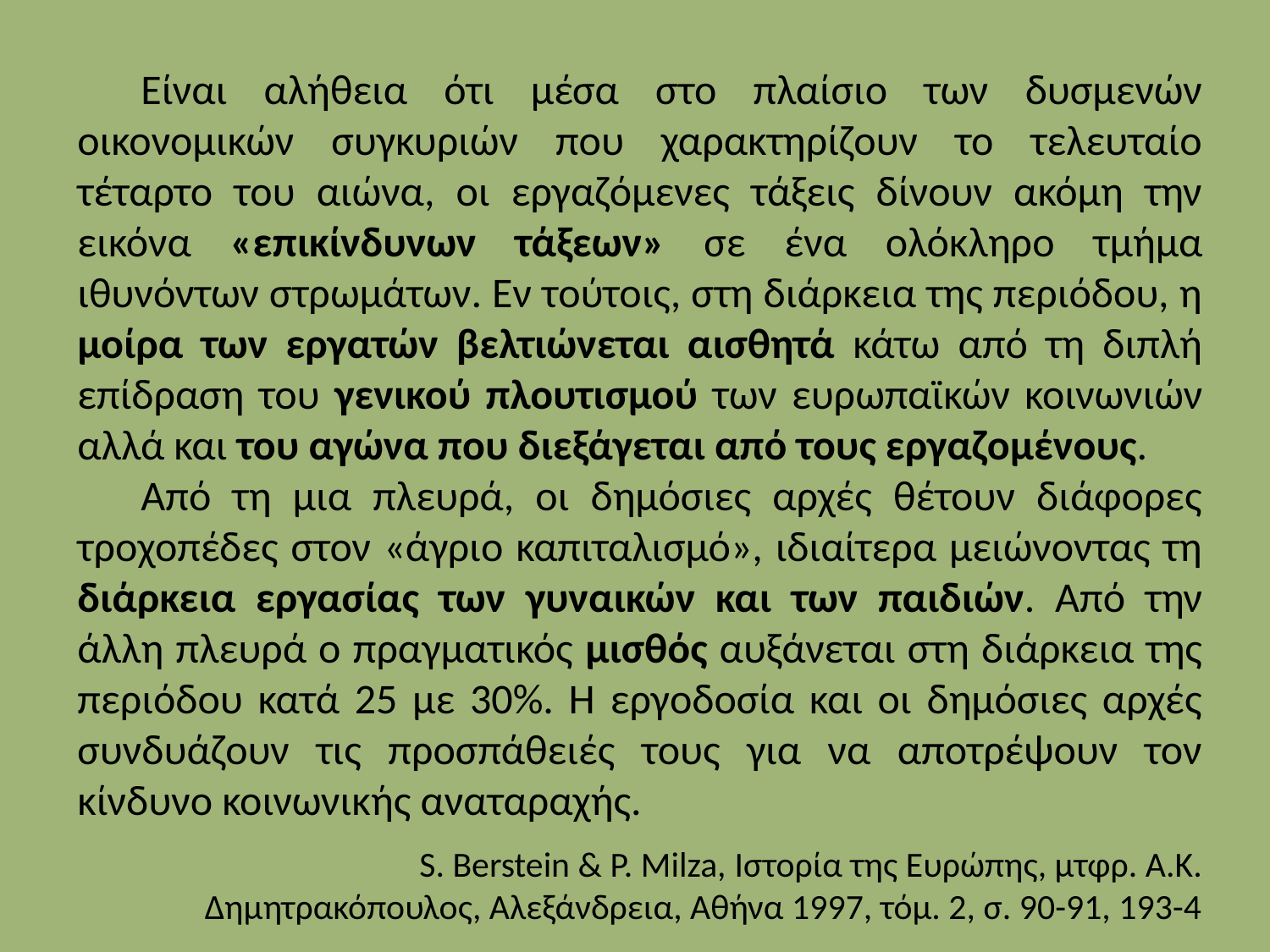

Είναι αλήθεια ότι μέσα στο πλαίσιο των δυσμενών οικονομικών συγκυριών που χαρακτηρίζουν το τελευταίο τέταρτο του αιώνα, οι εργαζόμενες τάξεις δίνουν ακόμη την εικόνα «επικίνδυνων τάξεων» σε ένα ολόκληρο τμήμα ιθυνόντων στρωμάτων. Εν τούτοις, στη διάρκεια της περιόδου, η μοίρα των εργατών βελτιώνεται αισθητά κάτω από τη διπλή επίδραση του γενικού πλουτισμού των ευρωπαϊκών κοινωνιών αλλά και του αγώνα που διεξάγεται από τους εργαζομένους.
Από τη μια πλευρά, οι δημόσιες αρχές θέτουν διάφορες τροχοπέδες στον «άγριο καπιταλισμό», ιδιαίτερα μειώνοντας τη διάρκεια εργασίας των γυναικών και των παιδιών. Από την άλλη πλευρά ο πραγματικός μισθός αυξάνεται στη διάρκεια της περιόδου κατά 25 με 30%. Η εργοδοσία και οι δημόσιες αρχές συνδυάζουν τις προσπάθειές τους για να αποτρέψουν τον κίνδυνο κοινωνικής αναταραχής.
S. Berstein & P. Milza, Ιστορία της Ευρώπης, μτφρ. Α.Κ. Δημητρακόπουλος, Αλεξάνδρεια, Αθήνα 1997, τόμ. 2, σ. 90-91, 193-4